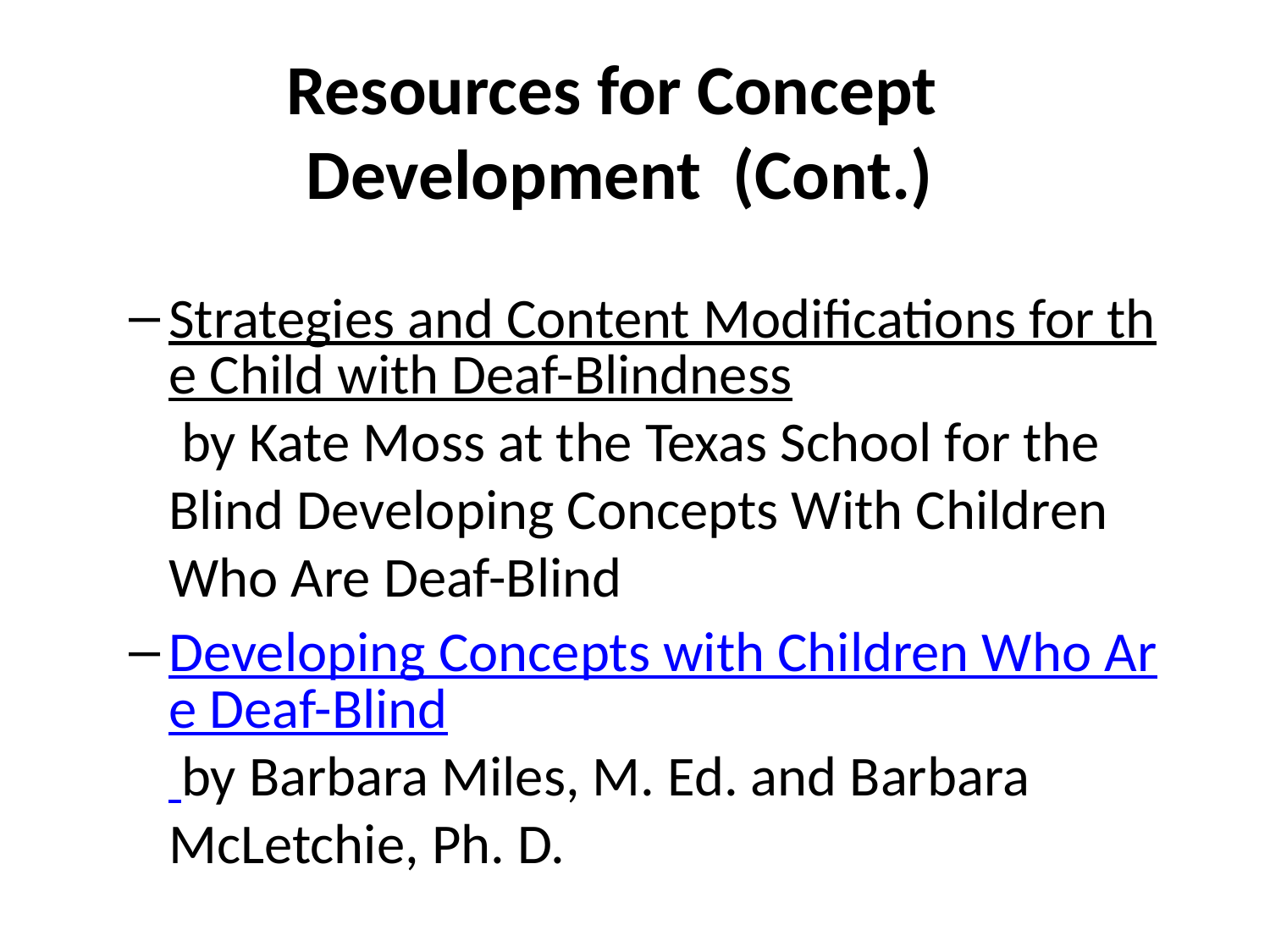

# Resources for Concept Development  (Cont.)
Strategies and Content Modifications for the Child with Deaf-Blindness by Kate Moss at the Texas School for the Blind Developing Concepts With Children Who Are Deaf-Blind
Developing Concepts with Children Who Are Deaf-Blind by Barbara Miles, M. Ed. and Barbara McLetchie, Ph. D.